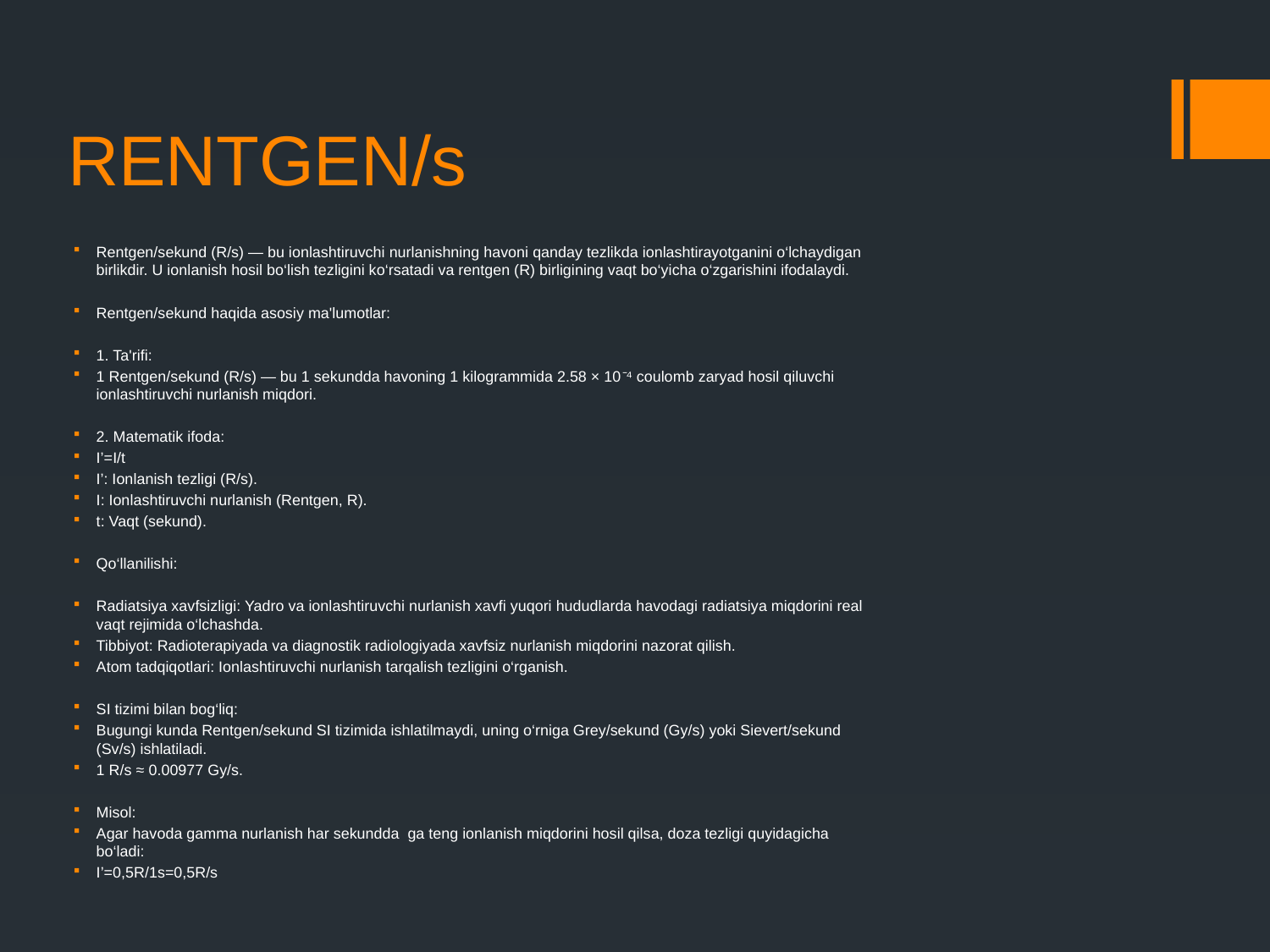

# RENTGEN/s
Rentgen/sekund (R/s) — bu ionlashtiruvchi nurlanishning havoni qanday tezlikda ionlashtirayotganini o‘lchaydigan birlikdir. U ionlanish hosil bo‘lish tezligini ko‘rsatadi va rentgen (R) birligining vaqt bo‘yicha o‘zgarishini ifodalaydi.

Rentgen/sekund haqida asosiy ma'lumotlar:

1. Ta'rifi:
1 Rentgen/sekund (R/s) — bu 1 sekundda havoning 1 kilogrammida 2.58 × 10⁻⁴ coulomb zaryad hosil qiluvchi ionlashtiruvchi nurlanish miqdori.

2. Matematik ifoda:
I’=I/t
I’: Ionlanish tezligi (R/s).
I: Ionlashtiruvchi nurlanish (Rentgen, R).
t: Vaqt (sekund).

Qo‘llanilishi:

Radiatsiya xavfsizligi: Yadro va ionlashtiruvchi nurlanish xavfi yuqori hududlarda havodagi radiatsiya miqdorini real vaqt rejimida o‘lchashda.
Tibbiyot: Radioterapiyada va diagnostik radiologiyada xavfsiz nurlanish miqdorini nazorat qilish.
Atom tadqiqotlari: Ionlashtiruvchi nurlanish tarqalish tezligini o‘rganish.

SI tizimi bilan bog‘liq:
Bugungi kunda Rentgen/sekund SI tizimida ishlatilmaydi, uning o‘rniga Grey/sekund (Gy/s) yoki Sievert/sekund (Sv/s) ishlatiladi.
1 R/s ≈ 0.00977 Gy/s.

Misol:
Agar havoda gamma nurlanish har sekundda  ga teng ionlanish miqdorini hosil qilsa, doza tezligi quyidagicha bo‘ladi:
I’=0,5R/1s=0,5R/s